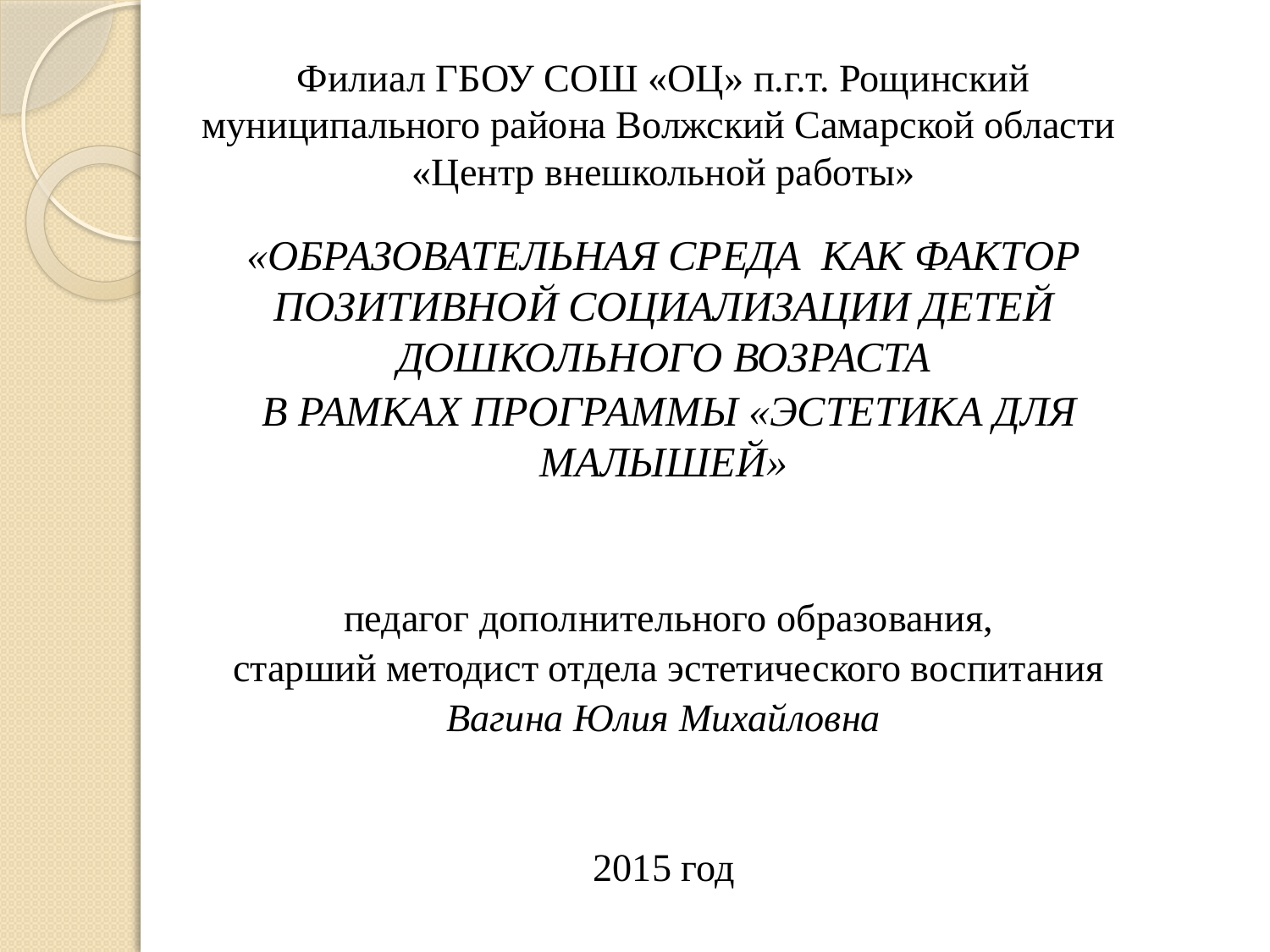

Филиал ГБОУ СОШ «ОЦ» п.г.т. Рощинский муниципального района Волжский Самарской области  «Центр внешкольной работы»

«ОБРАЗОВАТЕЛЬНАЯ СРЕДА  КАК ФАКТОР ПОЗИТИВНОЙ СОЦИАЛИЗАЦИИ ДЕТЕЙ ДОШКОЛЬНОГО ВОЗРАСТА
 В РАМКАХ ПРОГРАММЫ «ЭСТЕТИКА ДЛЯ МАЛЫШЕЙ»

 педагог дополнительного образования,
 старший методист отдела эстетического воспитания
Вагина Юлия Михайловна

2015 год